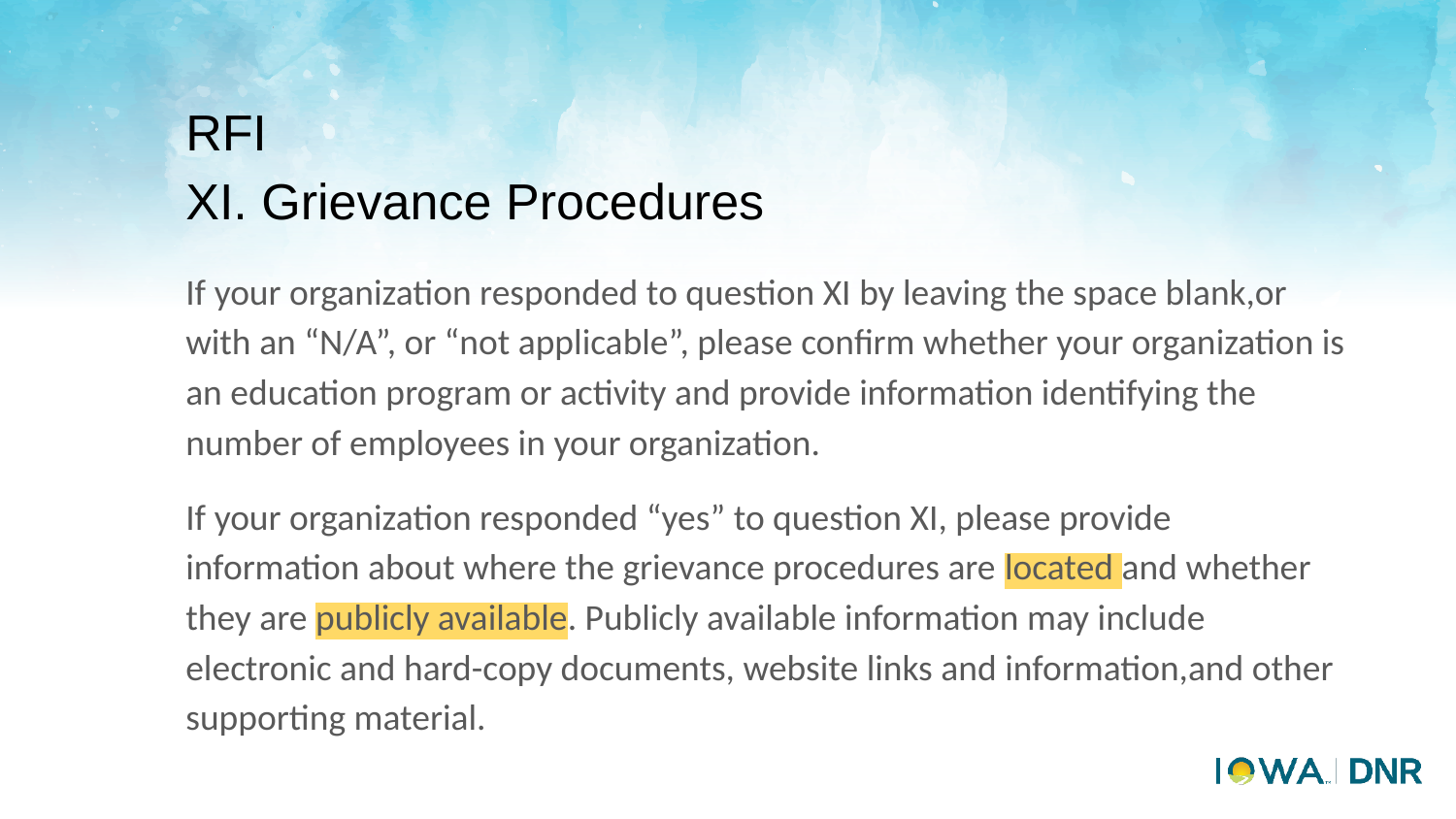

# RFI
XI. Grievance Procedures
If your organization responded to question XI by leaving the space blank,or with an “N/A”, or “not applicable”, please confirm whether your organization is an education program or activity and provide information identifying the number of employees in your organization.
If your organization responded “yes” to question XI, please provide information about where the grievance procedures are located and whether they are publicly available. Publicly available information may include electronic and hard-copy documents, website links and information,and other supporting material.